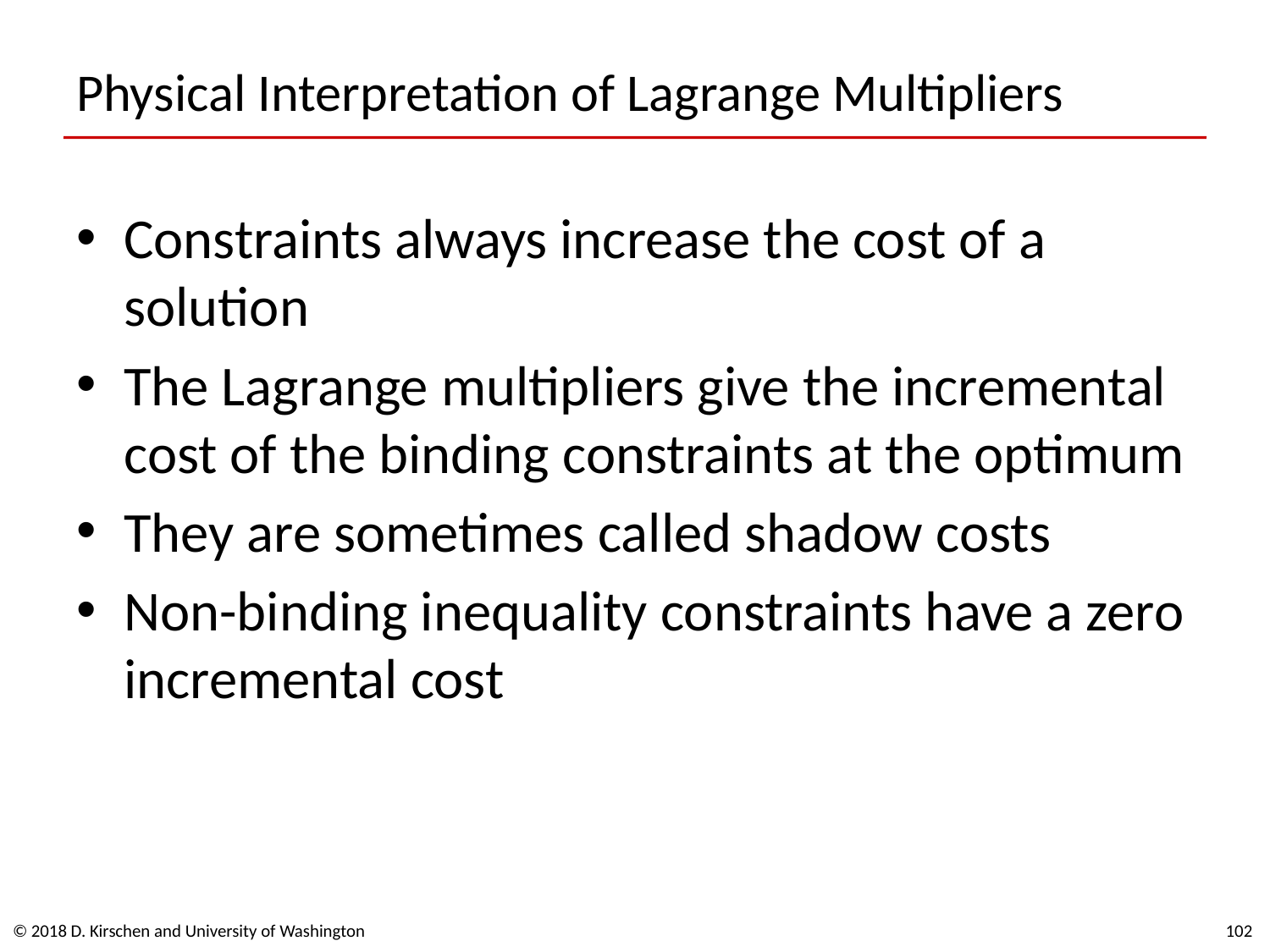

# Physical Interpretation of Lagrange Multipliers
Constraints always increase the cost of a solution
The Lagrange multipliers give the incremental cost of the binding constraints at the optimum
They are sometimes called shadow costs
Non-binding inequality constraints have a zero incremental cost
© 2018 D. Kirschen and University of Washington
102